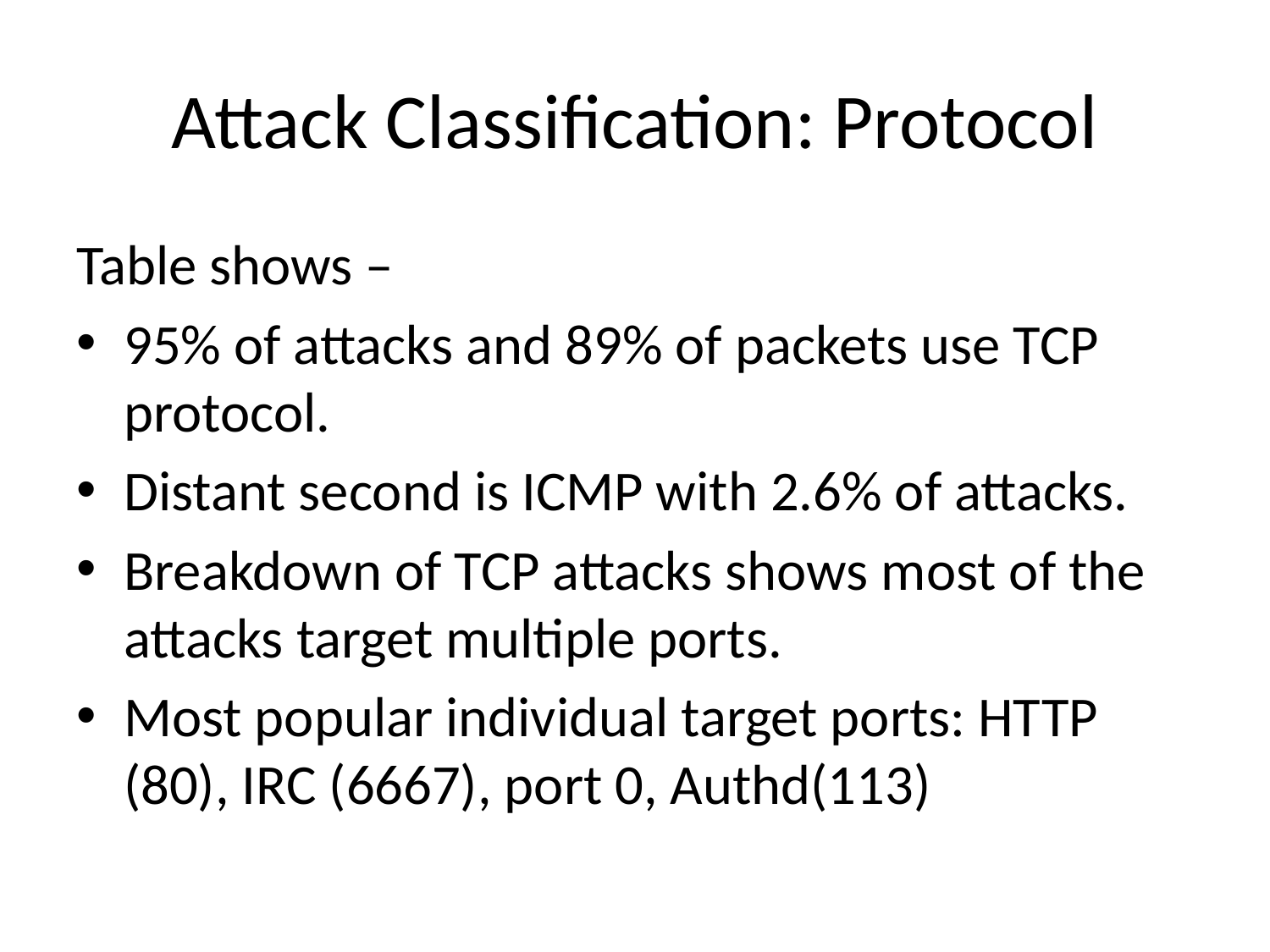

# Attack Classification: Protocol
Table shows –
95% of attacks and 89% of packets use TCP protocol.
Distant second is ICMP with 2.6% of attacks.
Breakdown of TCP attacks shows most of the attacks target multiple ports.
Most popular individual target ports: HTTP (80), IRC (6667), port 0, Authd(113)